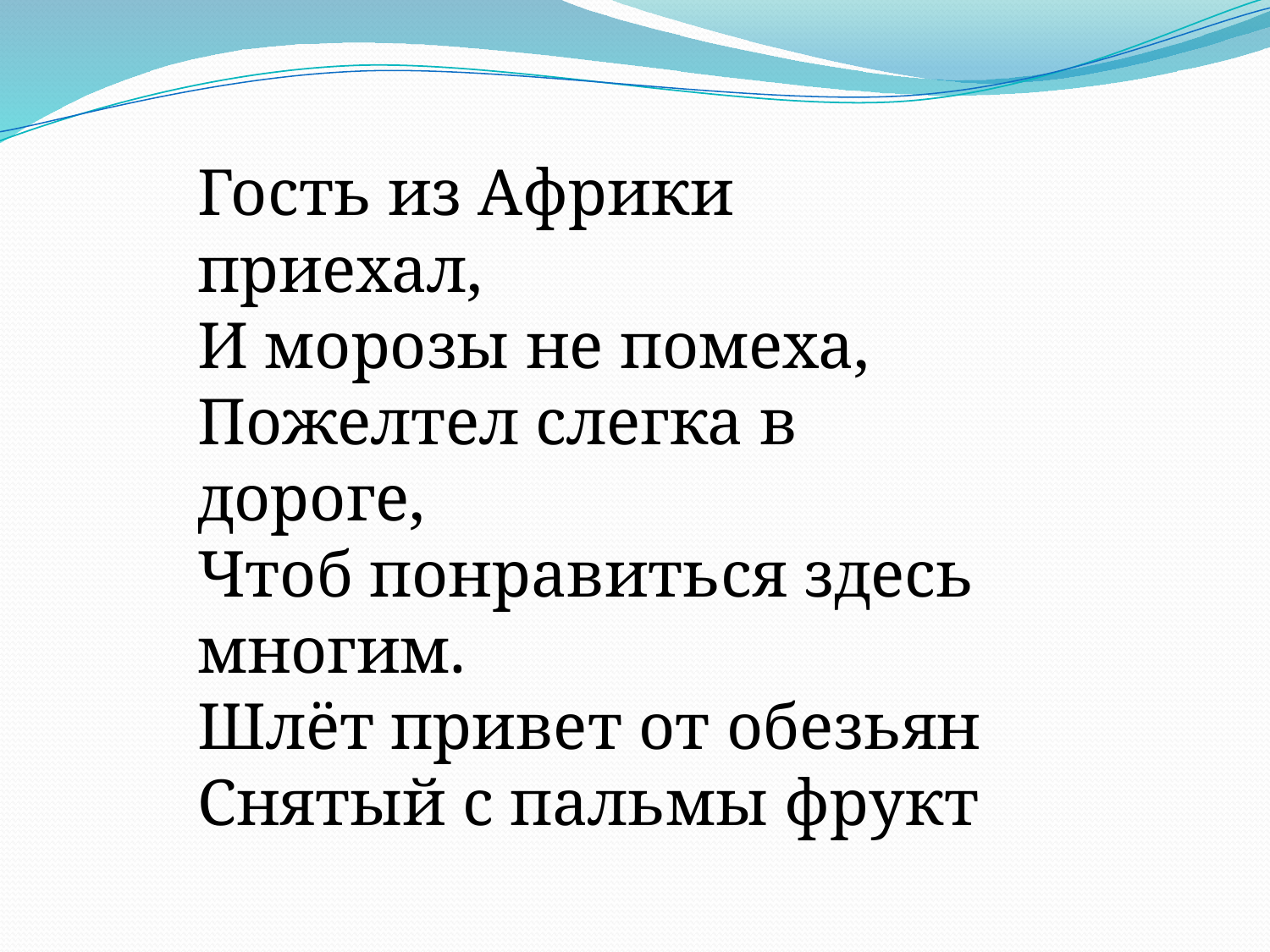

Гость из Африки приехал,
И морозы не помеха,
Пожелтел слегка в дороге,
Чтоб понравиться здесь многим.
Шлёт привет от обезьян
Снятый с пальмы фрукт